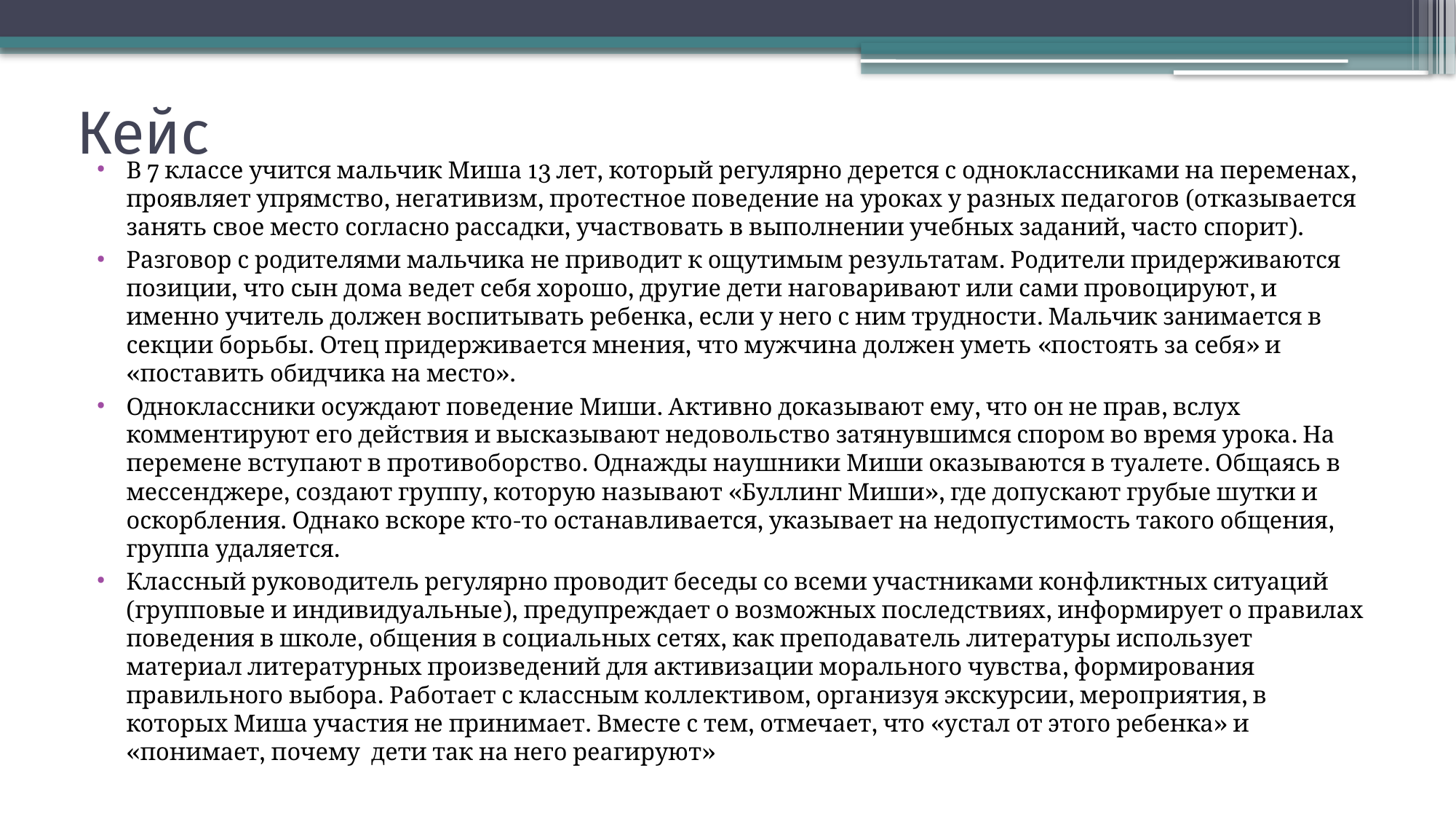

# Кейс
В 7 классе учится мальчик Миша 13 лет, который регулярно дерется с одноклассниками на переменах, проявляет упрямство, негативизм, протестное поведение на уроках у разных педагогов (отказывается занять свое место согласно рассадки, участвовать в выполнении учебных заданий, часто спорит).
Разговор с родителями мальчика не приводит к ощутимым результатам. Родители придерживаются позиции, что сын дома ведет себя хорошо, другие дети наговаривают или сами провоцируют, и именно учитель должен воспитывать ребенка, если у него с ним трудности. Мальчик занимается в секции борьбы. Отец придерживается мнения, что мужчина должен уметь «постоять за себя» и «поставить обидчика на место».
Одноклассники осуждают поведение Миши. Активно доказывают ему, что он не прав, вслух комментируют его действия и высказывают недовольство затянувшимся спором во время урока. На перемене вступают в противоборство. Однажды наушники Миши оказываются в туалете. Общаясь в мессенджере, создают группу, которую называют «Буллинг Миши», где допускают грубые шутки и оскорбления. Однако вскоре кто-то останавливается, указывает на недопустимость такого общения, группа удаляется.
Классный руководитель регулярно проводит беседы со всеми участниками конфликтных ситуаций (групповые и индивидуальные), предупреждает о возможных последствиях, информирует о правилах поведения в школе, общения в социальных сетях, как преподаватель литературы использует материал литературных произведений для активизации морального чувства, формирования правильного выбора. Работает с классным коллективом, организуя экскурсии, мероприятия, в которых Миша участия не принимает. Вместе с тем, отмечает, что «устал от этого ребенка» и «понимает, почему  дети так на него реагируют»